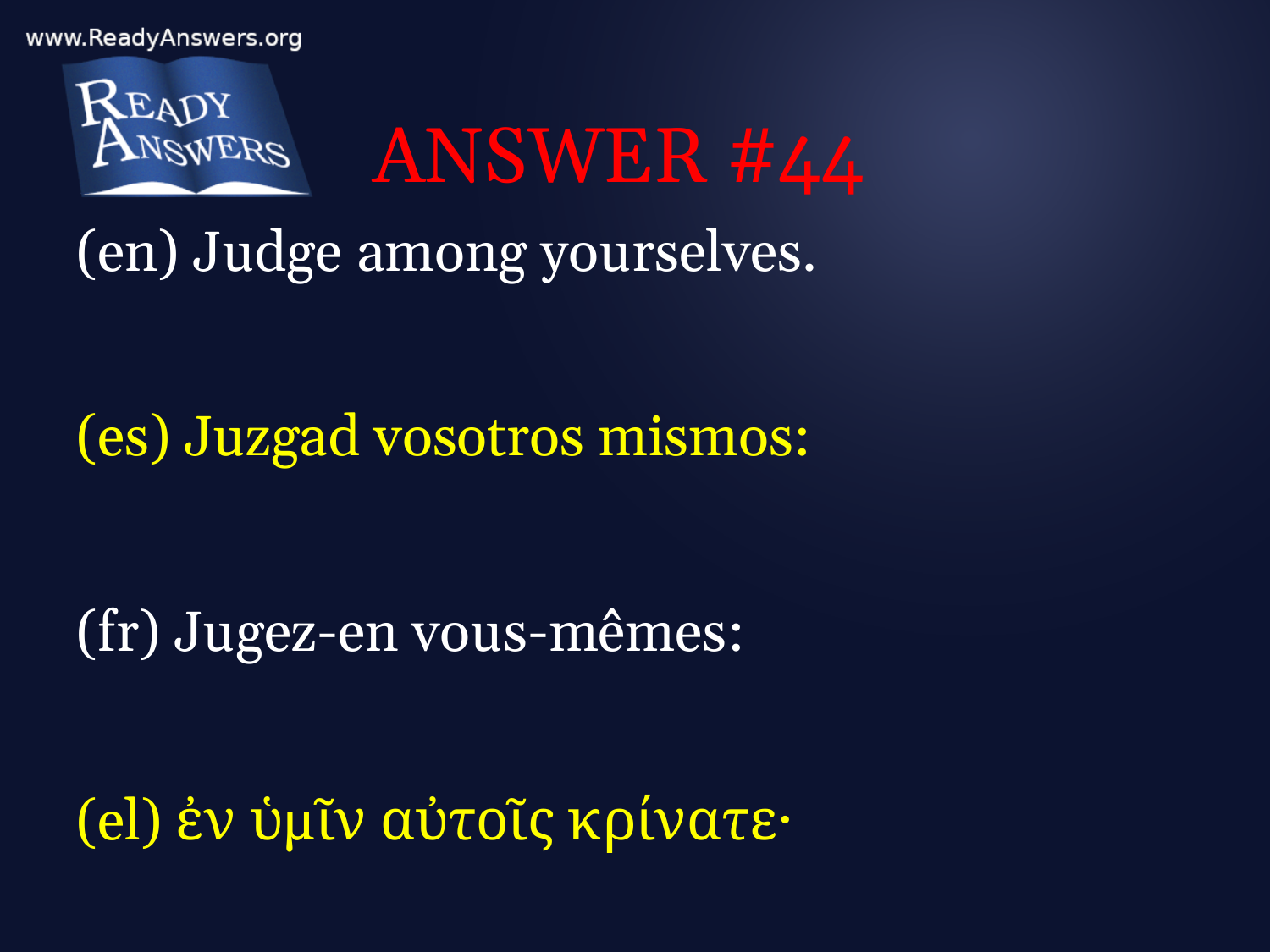

# ANSWER #44
(en) Judge among yourselves.
(es) Juzgad vosotros mismos:
(fr) Jugez-en vous-mêmes:
(el) ἐν ὑμῖν αὐτοῖς κρίνατε·